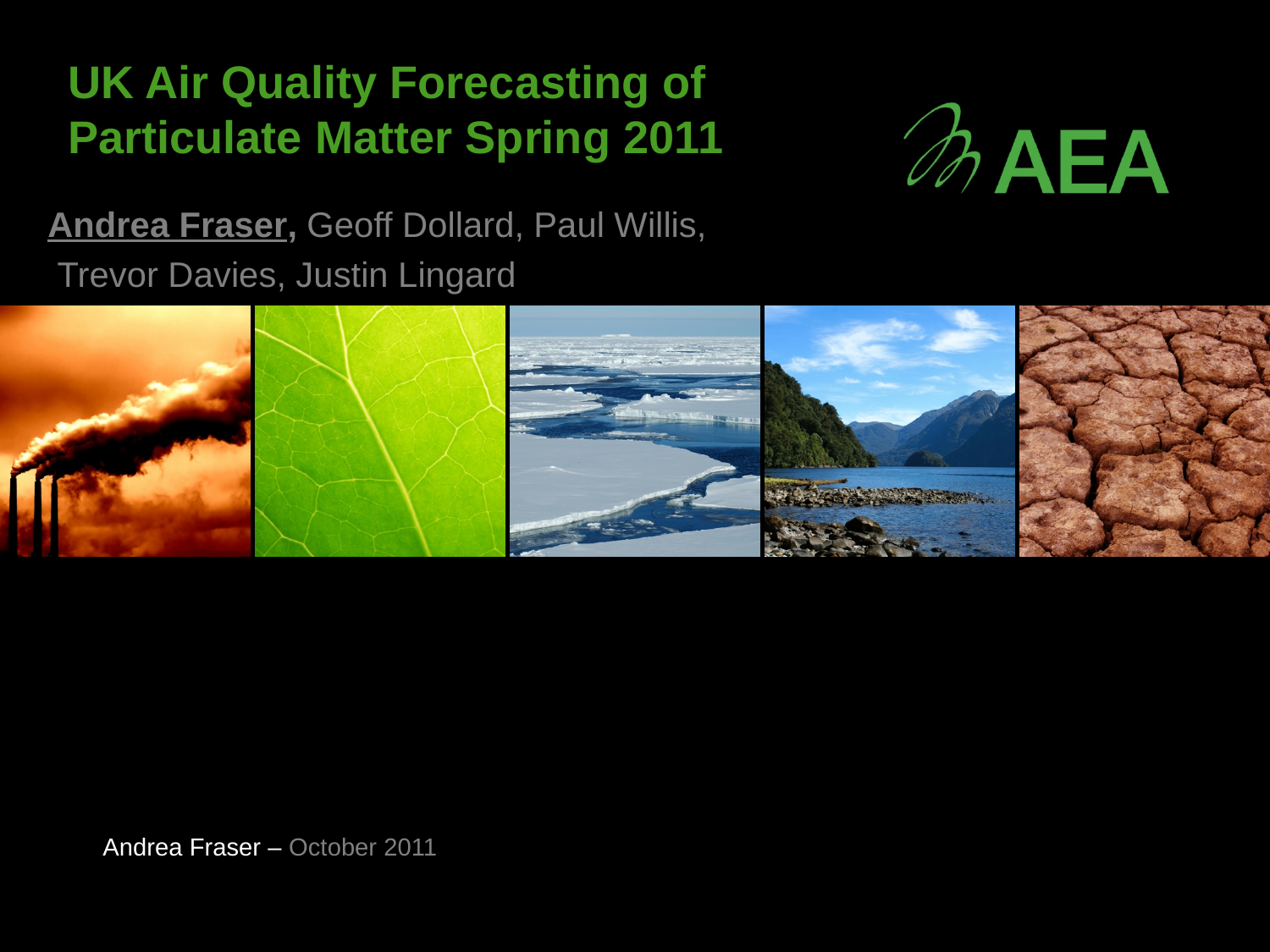

# UK Air Quality Forecasting of Particulate Matter Spring 2011
Andrea Fraser, Geoff Dollard, Paul Willis,
 Trevor Davies, Justin Lingard